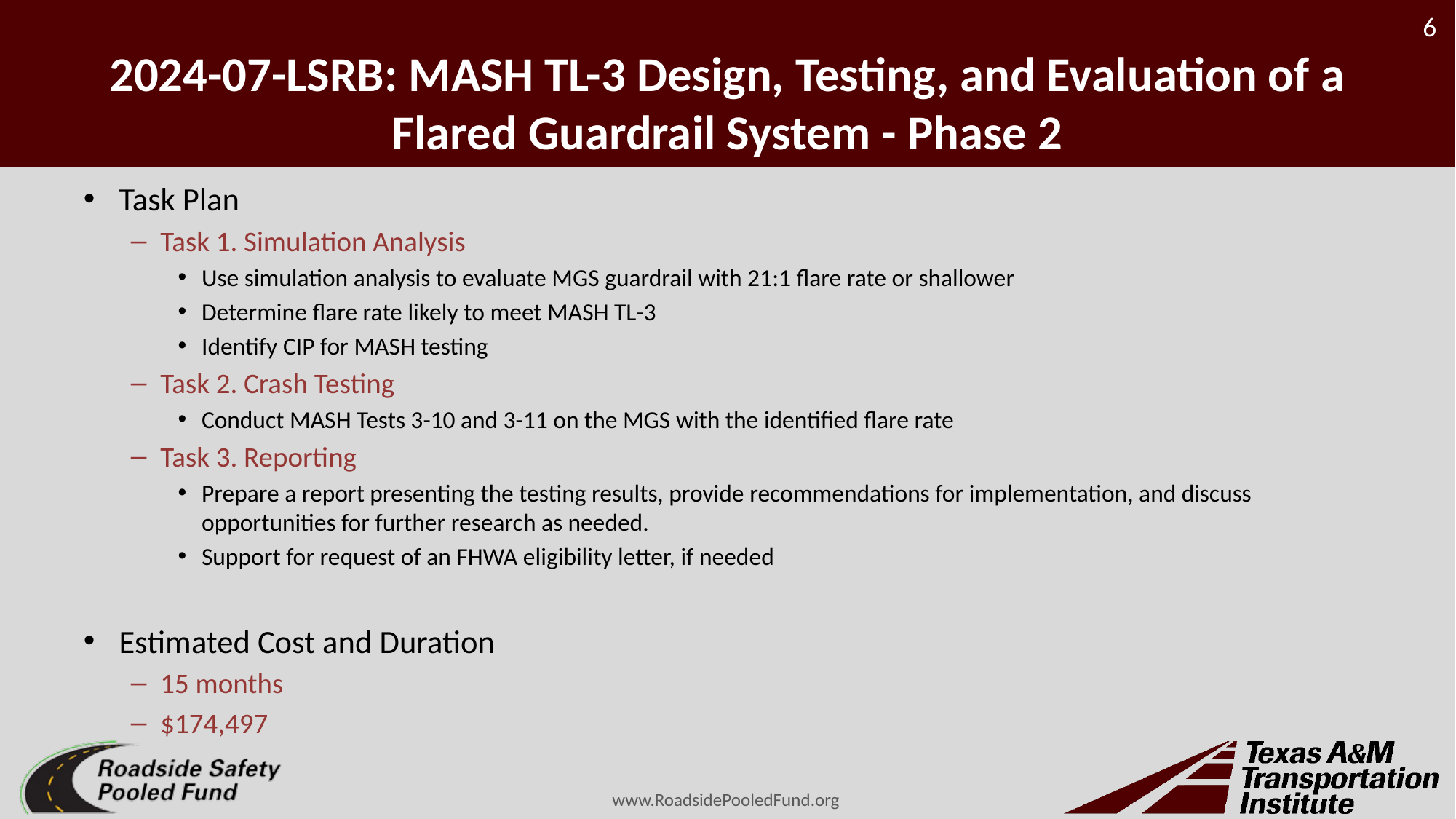

# 2024-07-LSRB: MASH TL-3 Design, Testing, and Evaluation of a Flared Guardrail System - Phase 2
Task Plan
Task 1. Simulation Analysis
Use simulation analysis to evaluate MGS guardrail with 21:1 flare rate or shallower
Determine flare rate likely to meet MASH TL-3
Identify CIP for MASH testing
Task 2. Crash Testing
Conduct MASH Tests 3-10 and 3-11 on the MGS with the identified flare rate
Task 3. Reporting
Prepare a report presenting the testing results, provide recommendations for implementation, and discuss opportunities for further research as needed.
Support for request of an FHWA eligibility letter, if needed

Estimated Cost and Duration
15 months
$174,497